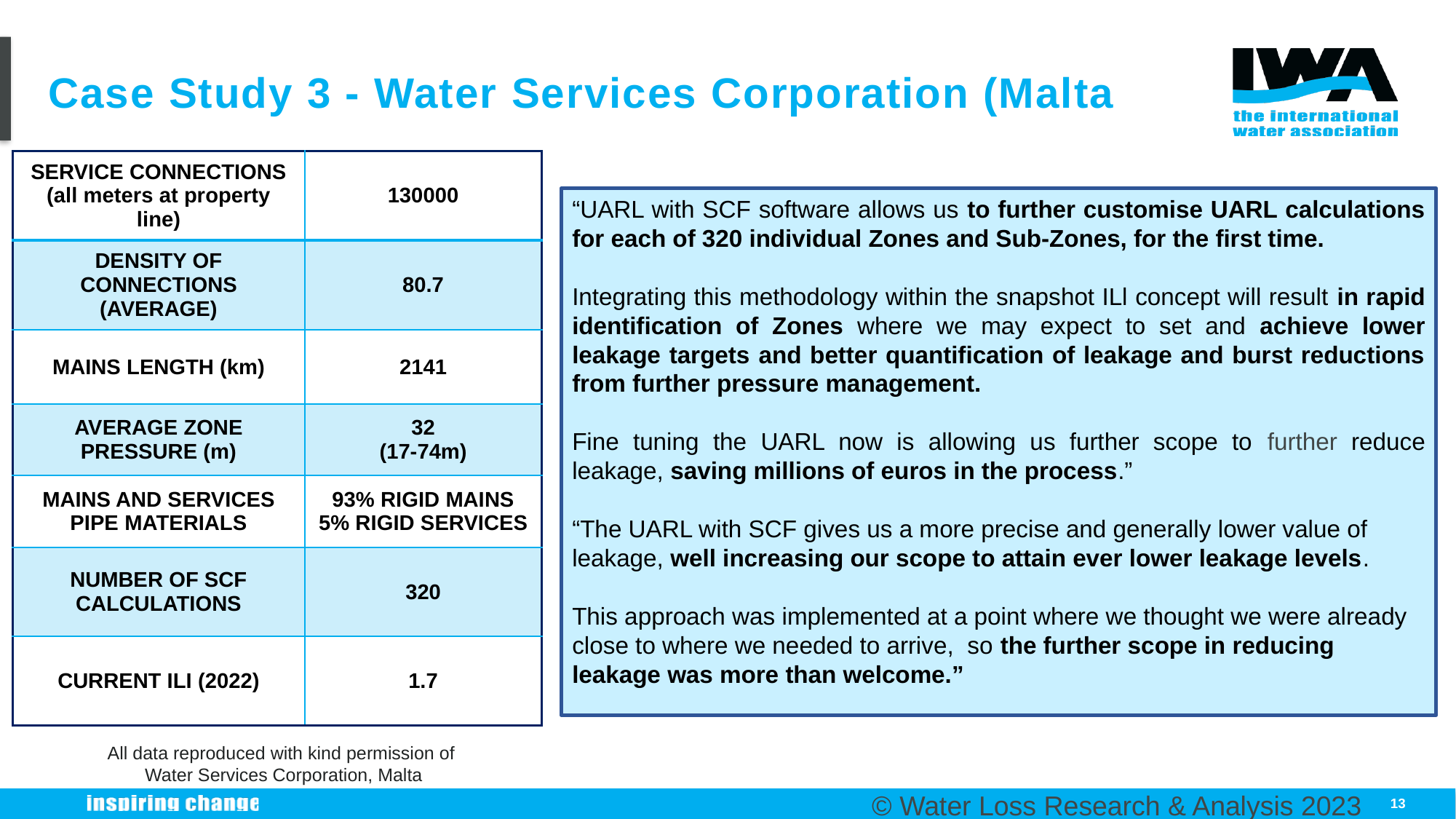

# Case Study 3 - Water Services Corporation (Malta
| SERVICE CONNECTIONS (all meters at property line) | 130000 |
| --- | --- |
| DENSITY OF CONNECTIONS (AVERAGE) | 80.7 |
| MAINS LENGTH (km) | 2141 |
| AVERAGE ZONE PRESSURE (m) | 32 (17-74m) |
| MAINS AND SERVICES PIPE MATERIALS | 93% RIGID MAINS 5% RIGID SERVICES |
| NUMBER OF SCF CALCULATIONS | 320 |
| CURRENT ILI (2022) | 1.7 |
“UARL with SCF software allows us to further customise UARL calculations for each of 320 individual Zones and Sub-Zones, for the first time.

Integrating this methodology within the snapshot ILl concept will result in rapid identification of Zones where we may expect to set and achieve lower leakage targets and better quantification of leakage and burst reductions from further pressure management.

Fine tuning the UARL now is allowing us further scope to further reduce leakage, saving millions of euros in the process.”

“The UARL with SCF gives us a more precise and generally lower value of leakage, well increasing our scope to attain ever lower leakage levels.

This approach was implemented at a point where we thought we were already close to where we needed to arrive,  so the further scope in reducing leakage was more than welcome.”

All data reproduced with kind permission of
Water Services Corporation, Malta
© Water Loss Research & Analysis 2023